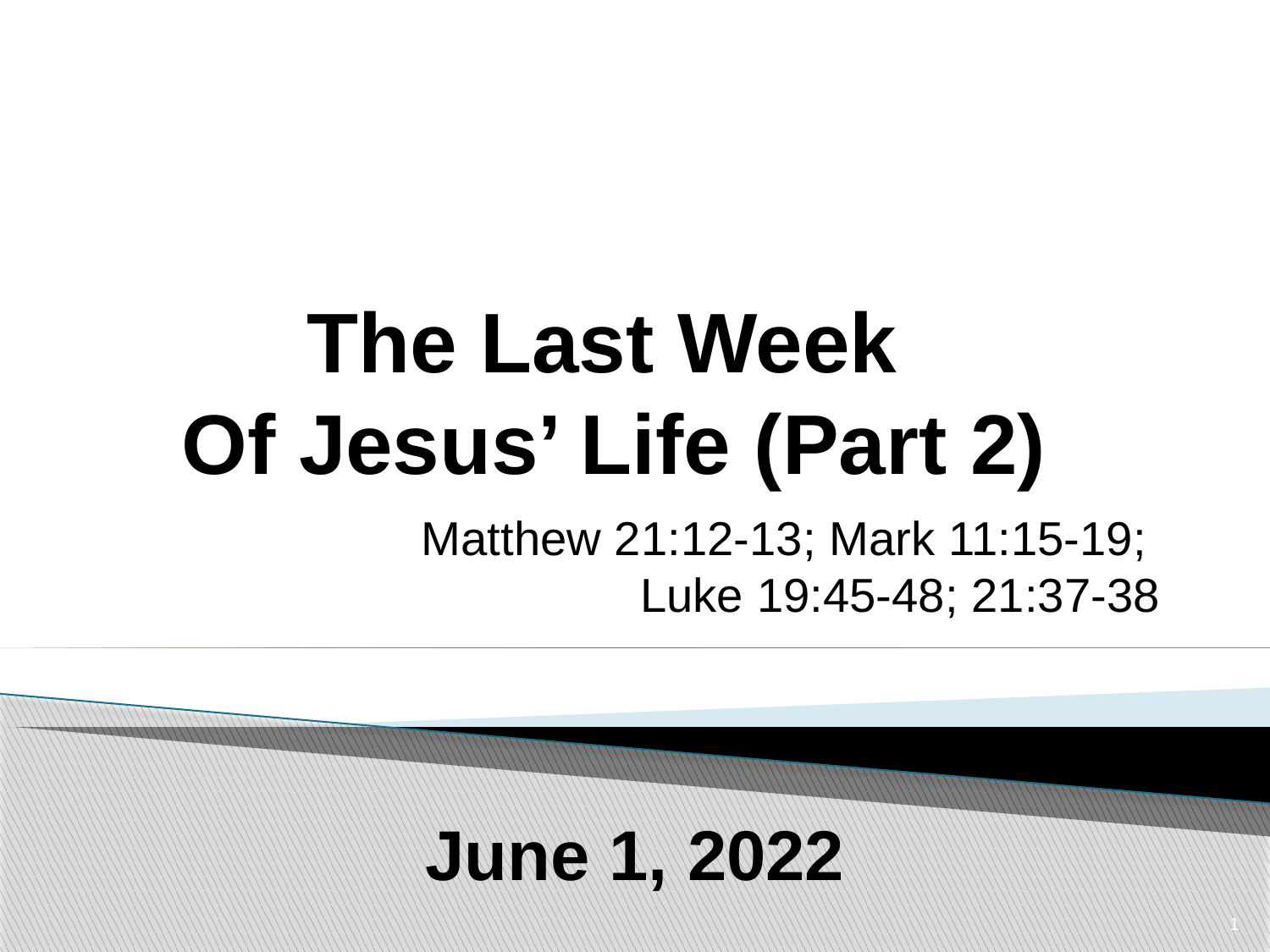

# The Last Week Of Jesus’ Life (Part 2)
Matthew 21:12-13; Mark 11:15-19;
Luke 19:45-48; 21:37-38
June 1, 2022
1